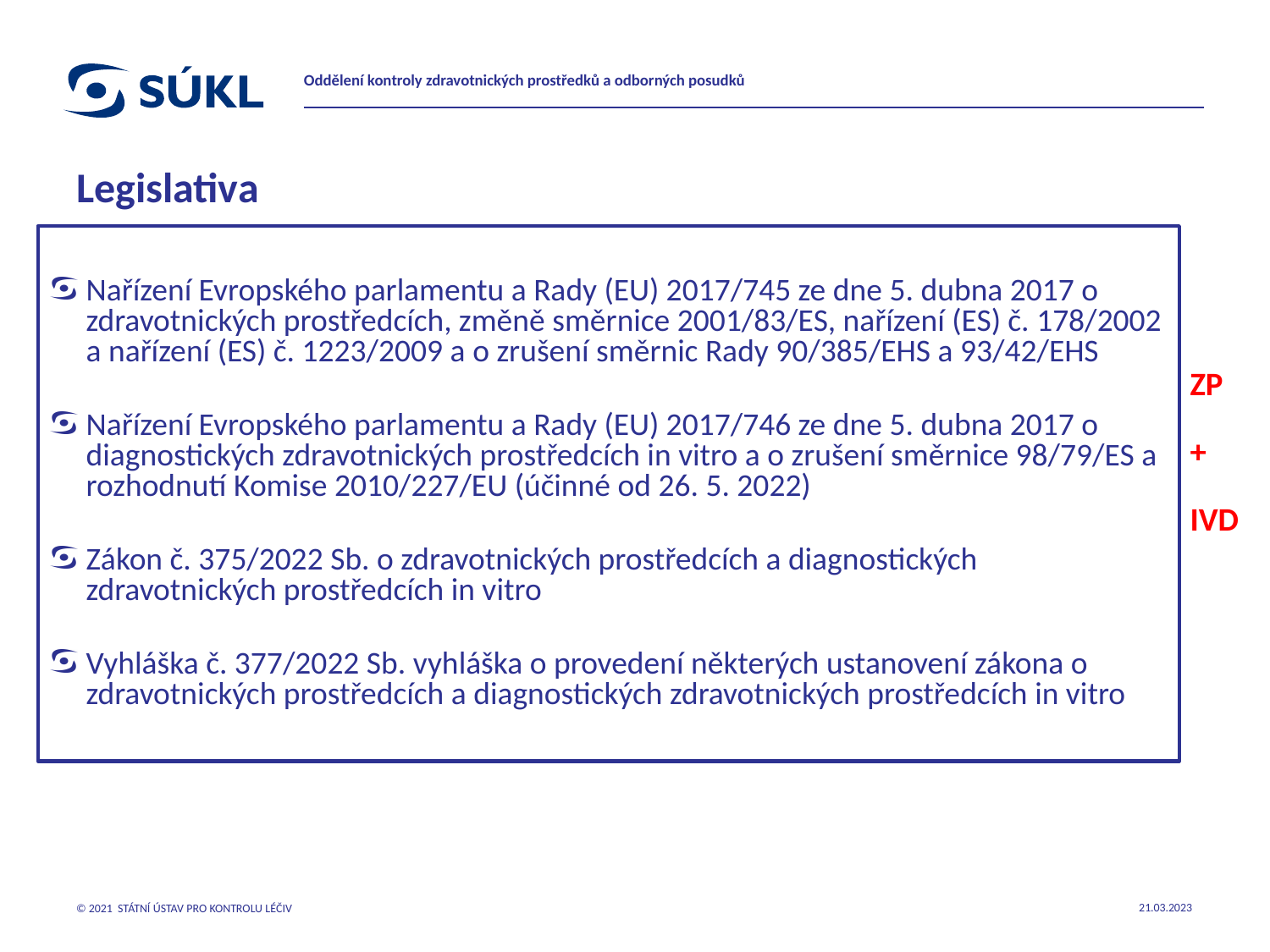

Oddělení kontroly zdravotnických prostředků a odborných posudků

# Legislativa
Nařízení Evropského parlamentu a Rady (EU) 2017/745 ze dne 5. dubna 2017 o zdravotnických prostředcích, změně směrnice 2001/83/ES, nařízení (ES) č. 178/2002 a nařízení (ES) č. 1223/2009 a o zrušení směrnic Rady 90/385/EHS a 93/42/EHS

Nařízení Evropského parlamentu a Rady (EU) 2017/746 ze dne 5. dubna 2017 o diagnostických zdravotnických prostředcích in vitro a o zrušení směrnice 98/79/ES a rozhodnutí Komise 2010/227/EU (účinné od 26. 5. 2022)

Zákon č. 375/2022 Sb. o zdravotnických prostředcích a diagnostických zdravotnických prostředcích in vitro

Vyhláška č. 377/2022 Sb. vyhláška o provedení některých ustanovení zákona o zdravotnických prostředcích a diagnostických zdravotnických prostředcích in vitro
ZP
+
IVD
21.03.2023
© 2021  STÁTNÍ ÚSTAV PRO KONTROLU LÉČIV